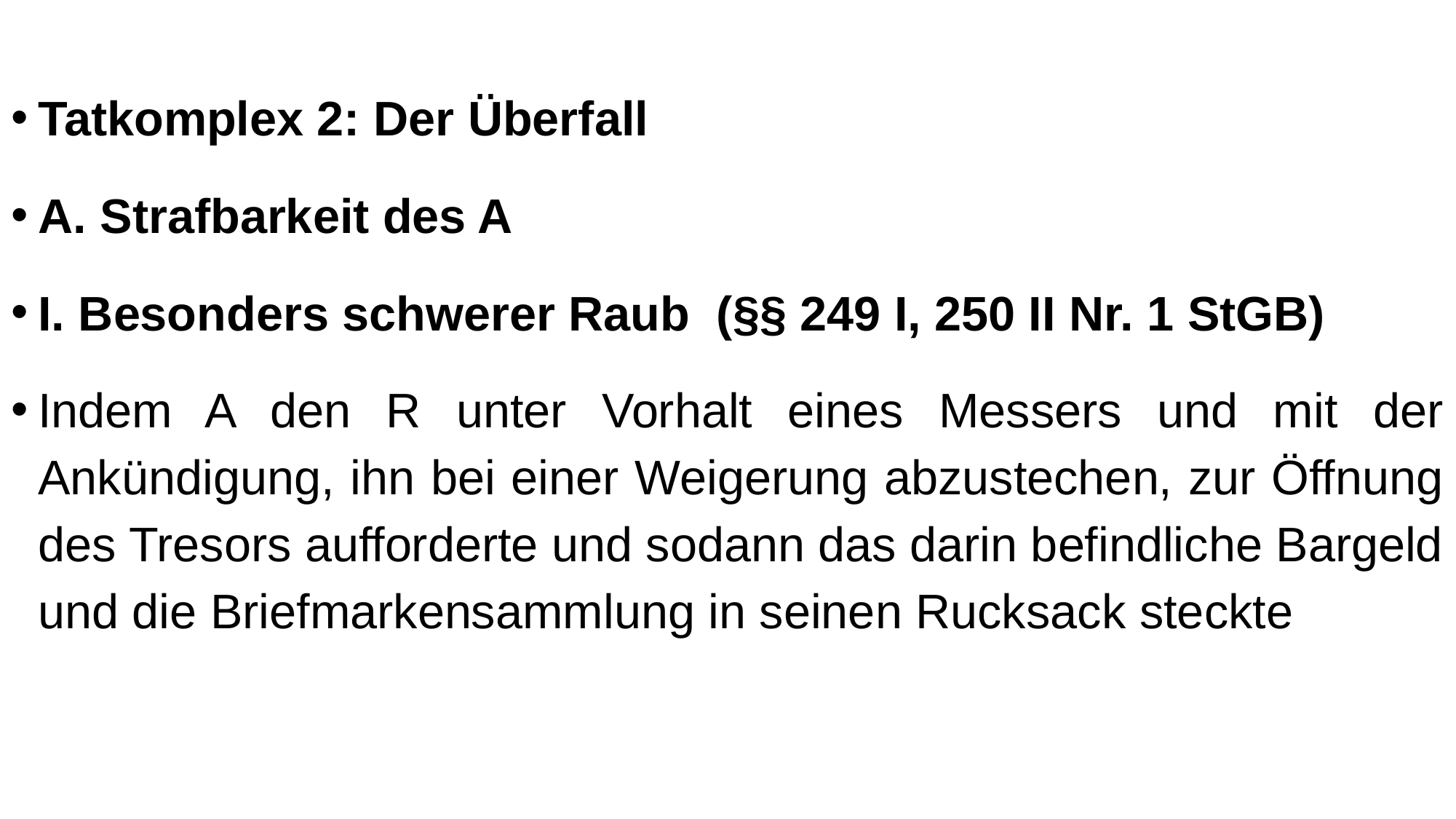

Tatkomplex 2: Der Überfall
A. Strafbarkeit des A
I. Besonders schwerer Raub  (§§ 249 I, 250 II Nr. 1 StGB)
Indem A den R unter Vorhalt eines Messers und mit der Ankündigung, ihn bei einer Weigerung abzustechen, zur Öffnung des Tresors aufforderte und sodann das darin befindliche Bargeld und die Briefmarkensammlung in seinen Rucksack steckte